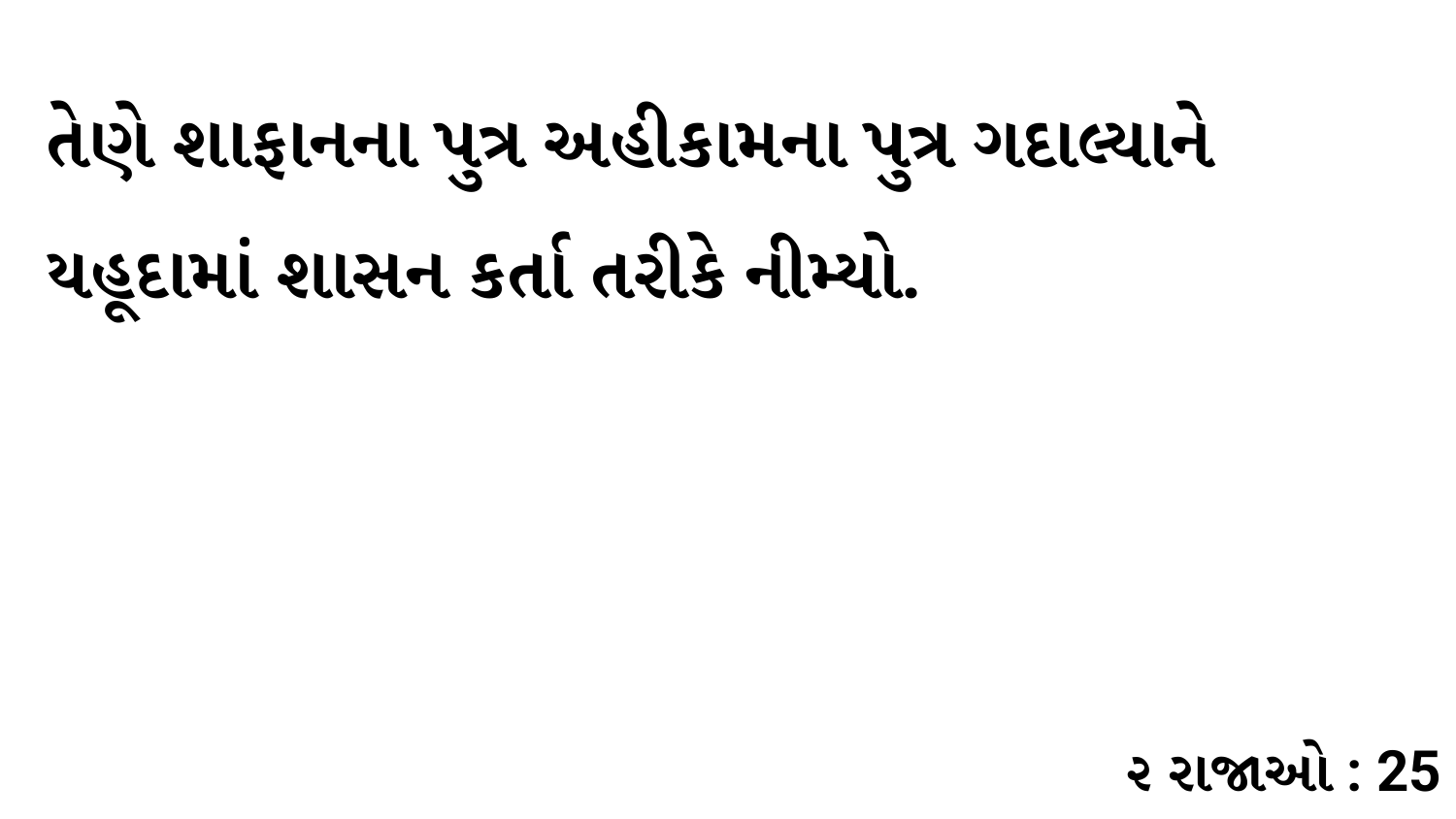

તેણે શાફાનના પુત્ર અહીકામના પુત્ર ગદાલ્યાને યહૂદામાં શાસન કર્તા તરીકે નીમ્યો.
૨ રાજાઓ : 25